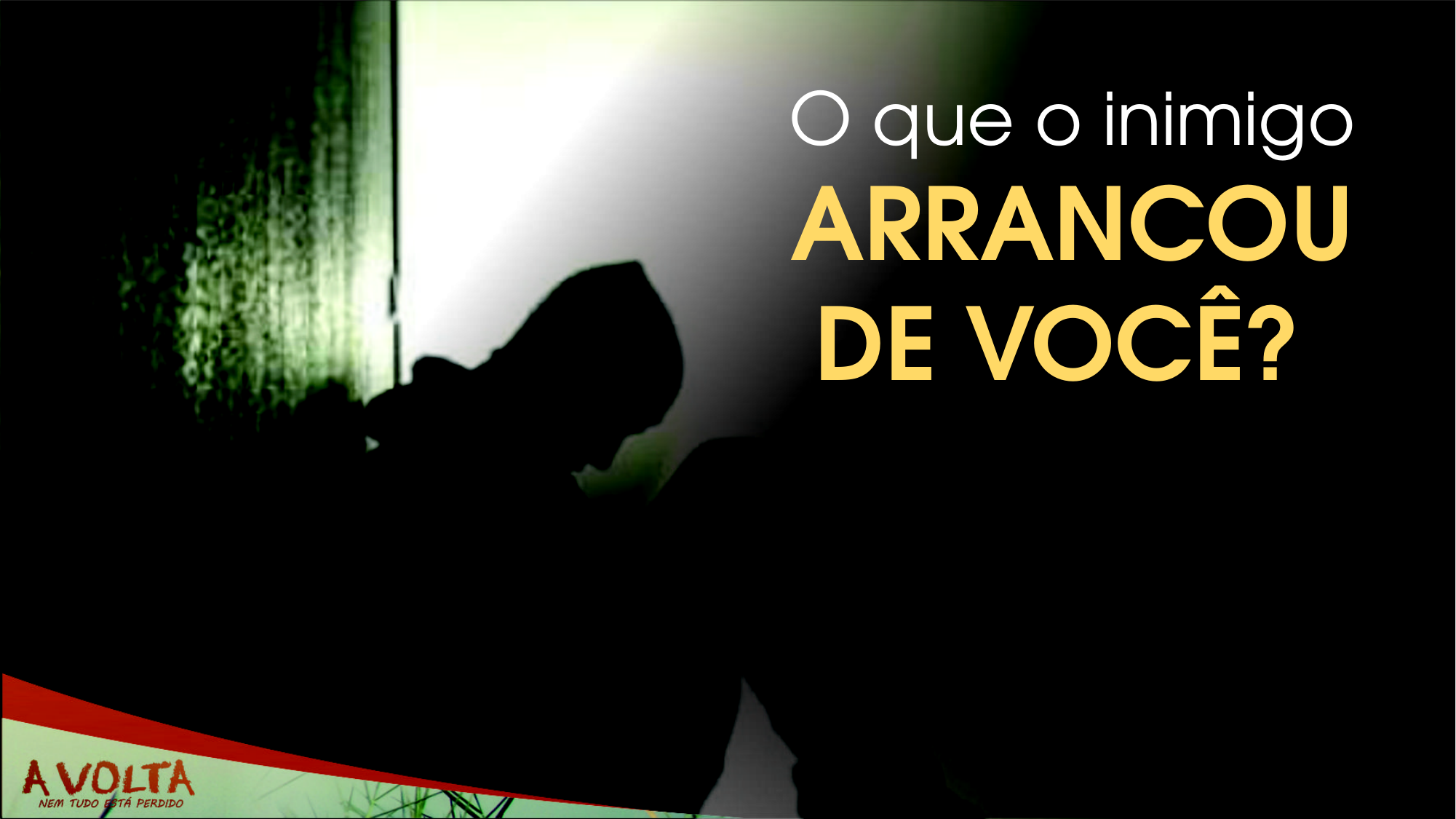

O que o inimigo ARRANCOU DE VOCÊ?